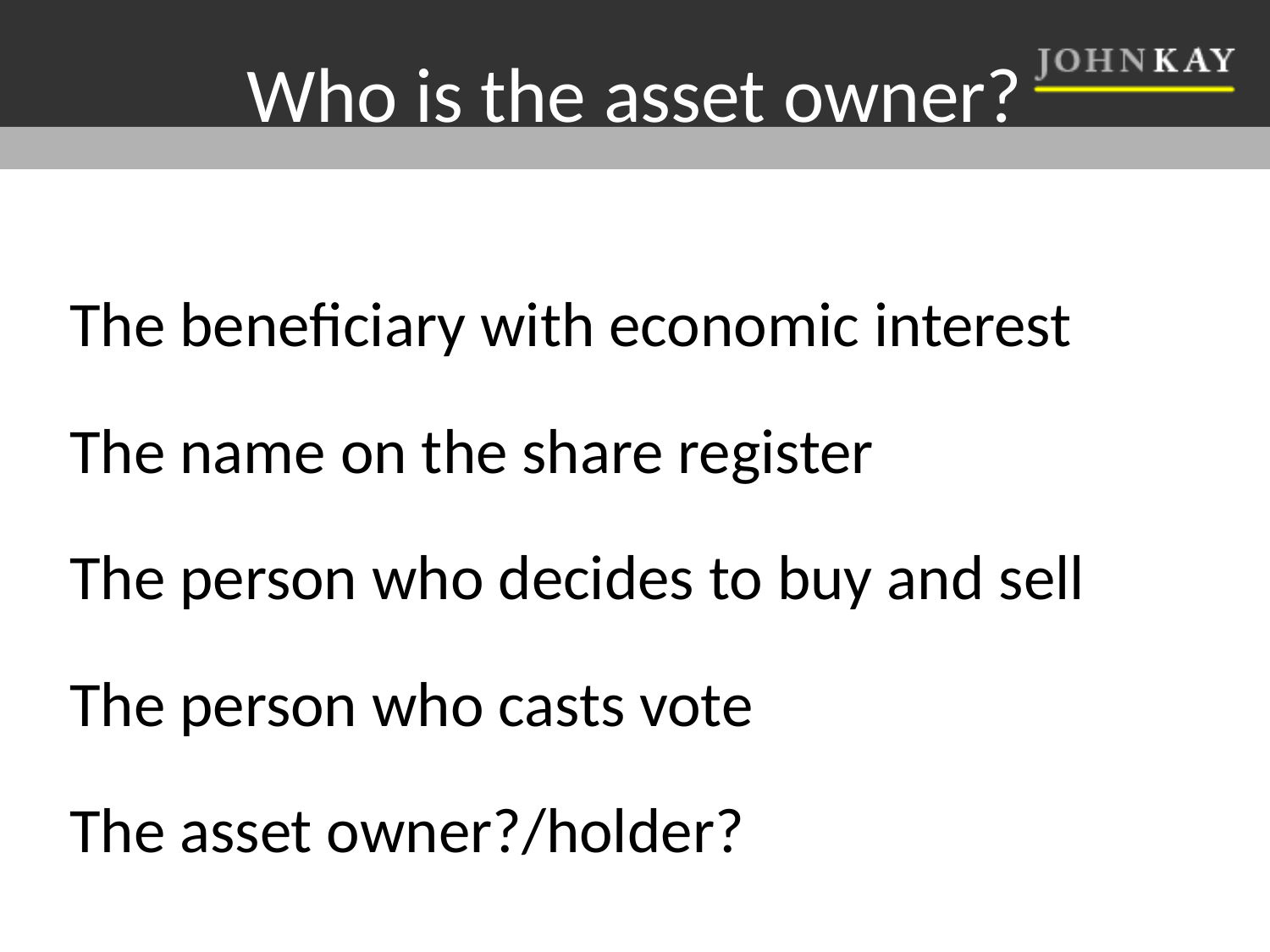

# Who is the asset owner?
The beneficiary with economic interest
The name on the share register
The person who decides to buy and sell
The person who casts vote
The asset owner?/holder?